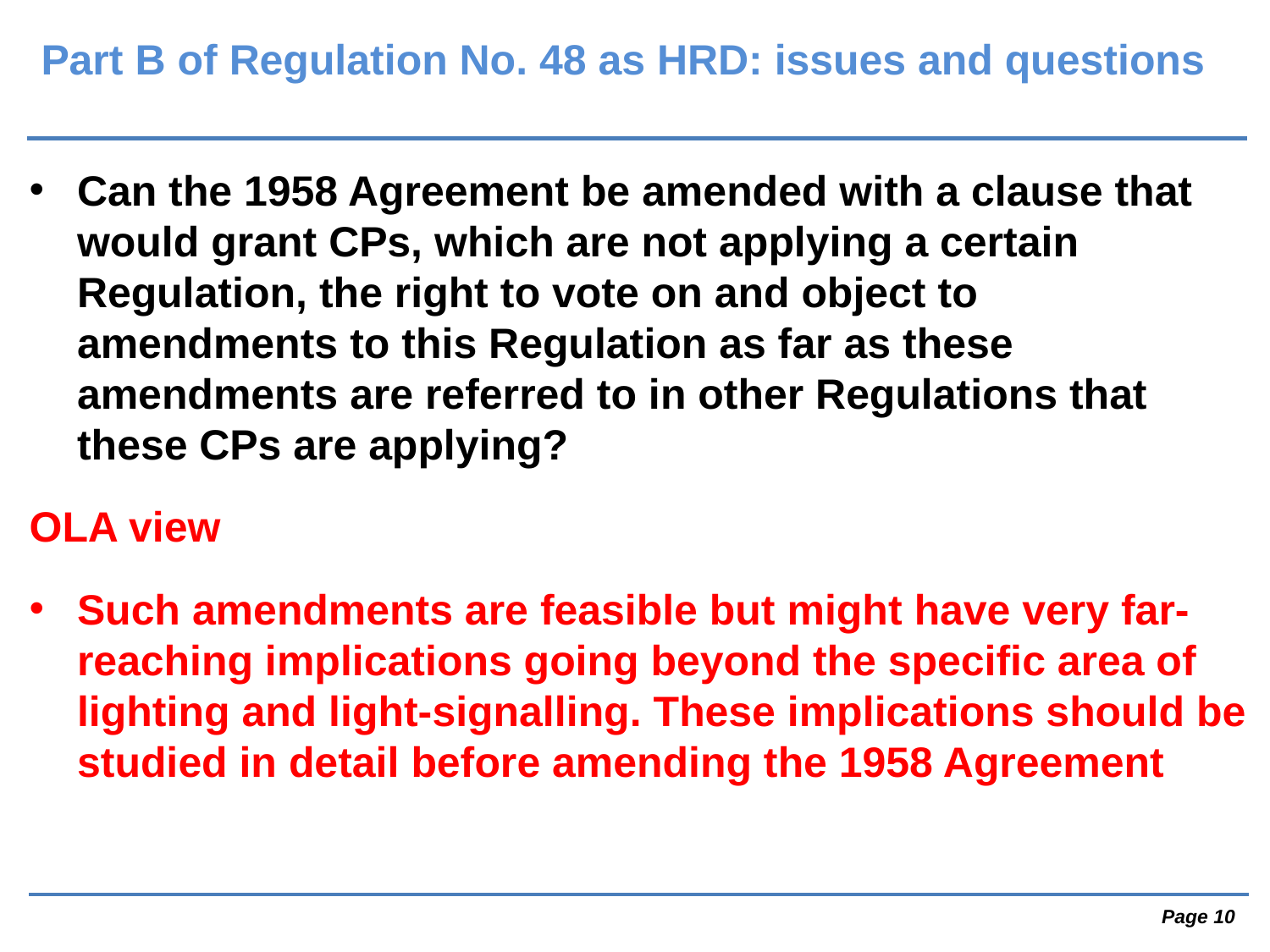

Part B of Regulation No. 48 as HRD: issues and questions
Can the 1958 Agreement be amended with a clause that would grant CPs, which are not applying a certain Regulation, the right to vote on and object to amendments to this Regulation as far as these amendments are referred to in other Regulations that these CPs are applying?
OLA view
Such amendments are feasible but might have very far-reaching implications going beyond the specific area of lighting and light-signalling. These implications should be studied in detail before amending the 1958 Agreement
 Page 10